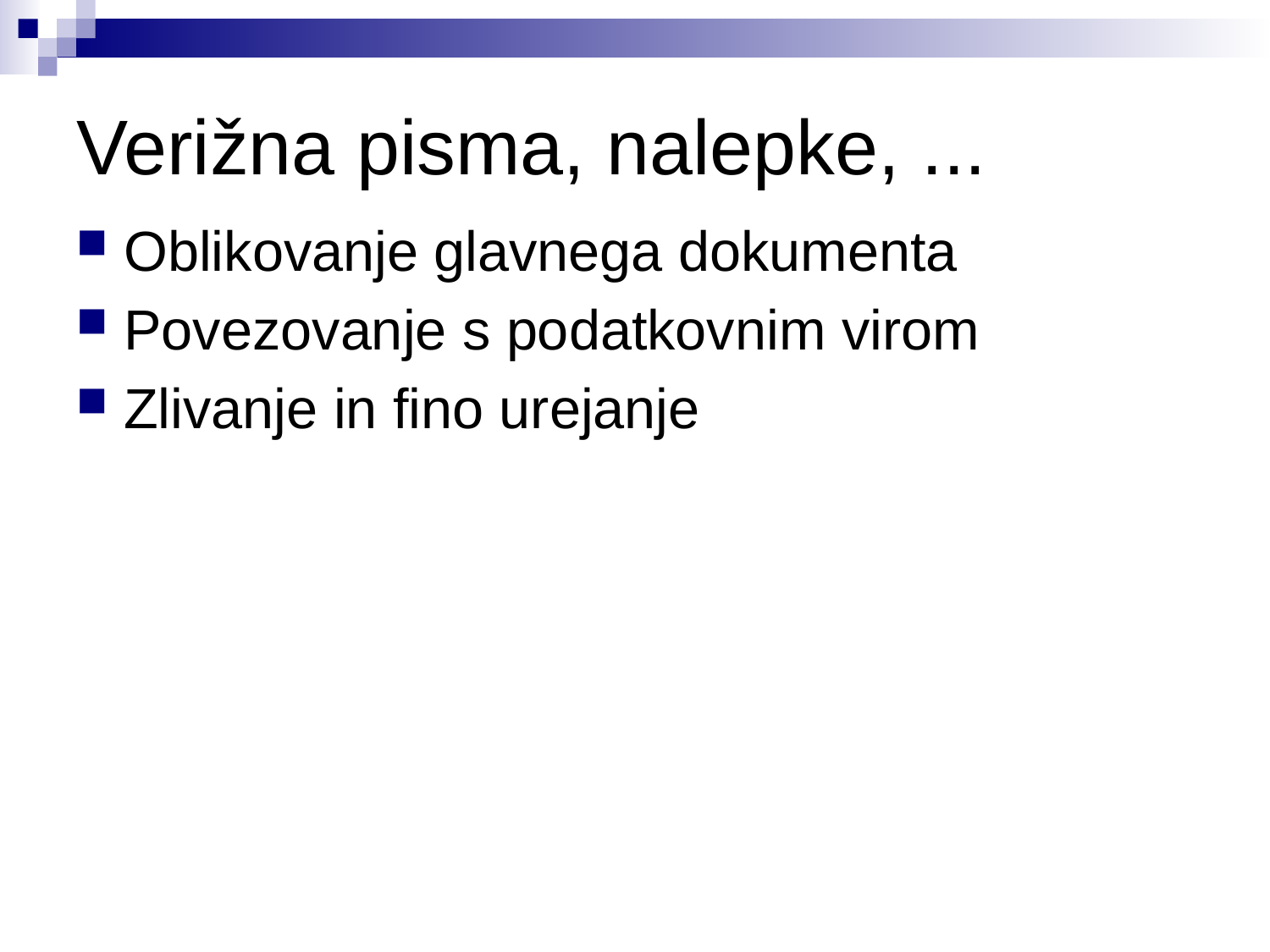

# Verižna pisma, nalepke, ...
Oblikovanje glavnega dokumenta
Povezovanje s podatkovnim virom
Zlivanje in fino urejanje